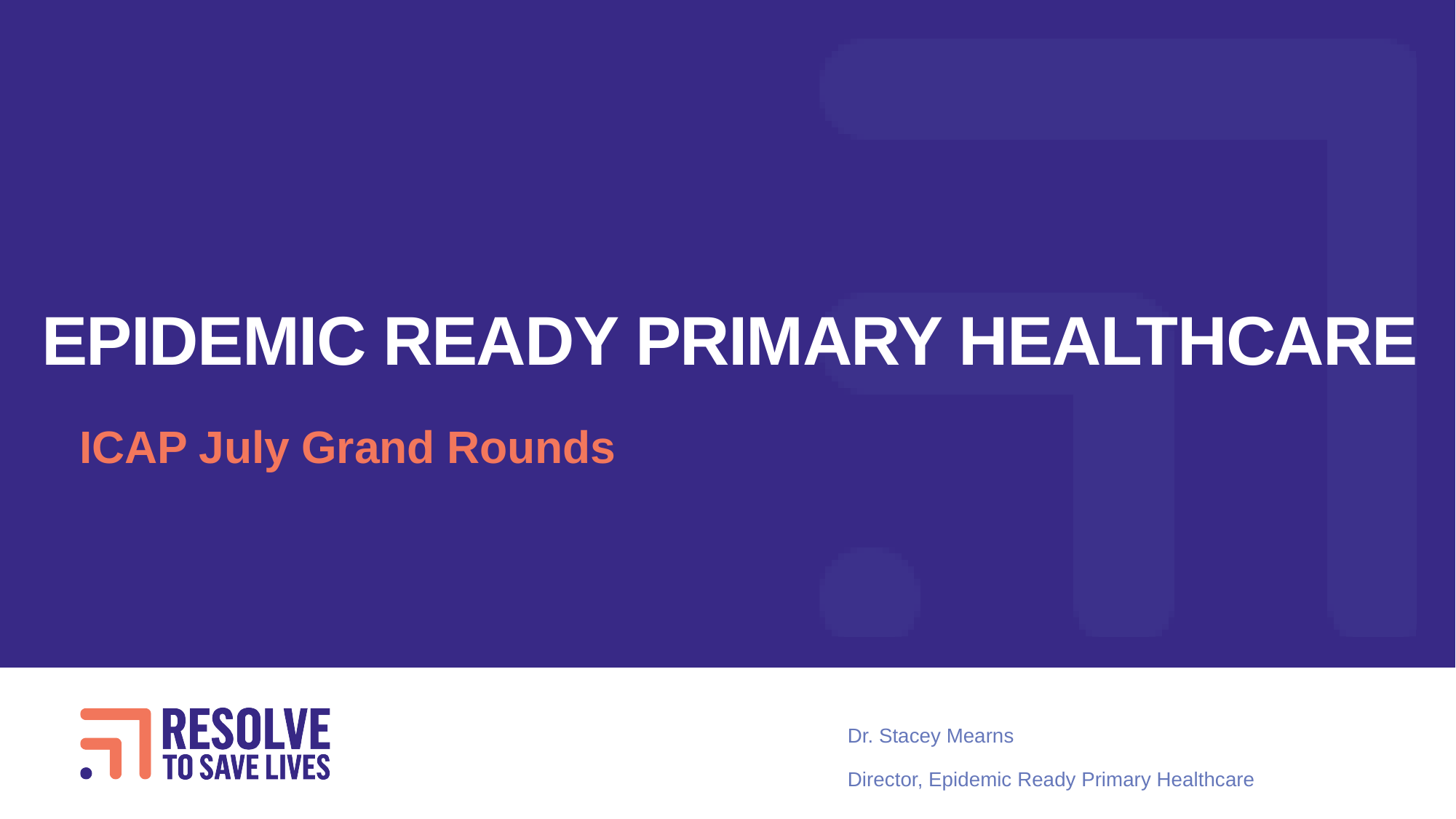

# Epidemic Ready Primary Healthcare
ICAP July Grand Rounds
Dr. Stacey Mearns
Director, Epidemic Ready Primary Healthcare